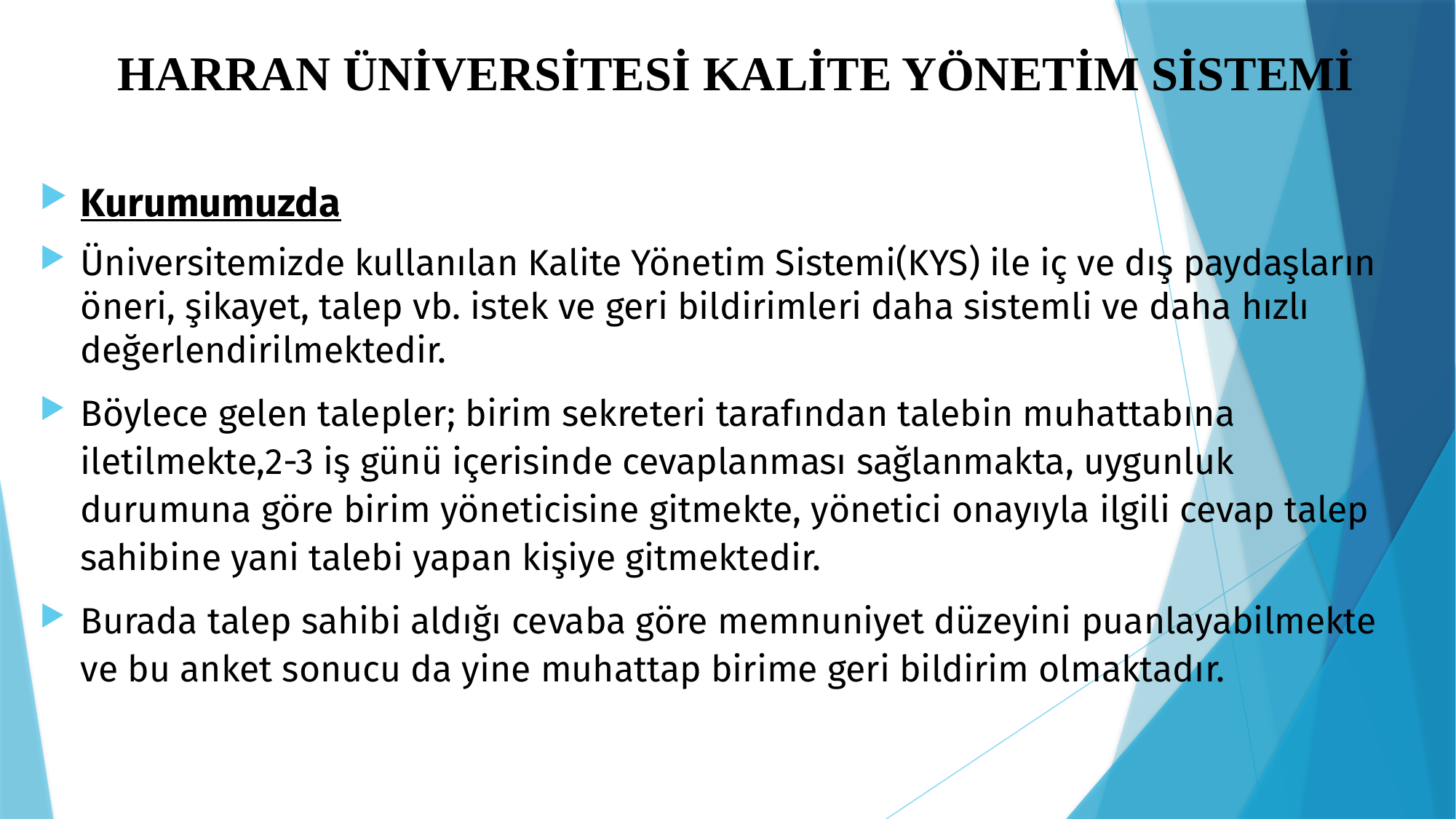

# HARRAN ÜNİVERSİTESİ KALİTE YÖNETİM SİSTEMİ
Kurumumuzda
Üniversitemizde kullanılan Kalite Yönetim Sistemi(KYS) ile iç ve dış paydaşların öneri, şikayet, talep vb. istek ve geri bildirimleri daha sistemli ve daha hızlı değerlendirilmektedir.
Böylece gelen talepler; birim sekreteri tarafından talebin muhattabına iletilmekte,2-3 iş günü içerisinde cevaplanması sağlanmakta, uygunluk durumuna göre birim yöneticisine gitmekte, yönetici onayıyla ilgili cevap talep sahibine yani talebi yapan kişiye gitmektedir.
Burada talep sahibi aldığı cevaba göre memnuniyet düzeyini puanlayabilmekte ve bu anket sonucu da yine muhattap birime geri bildirim olmaktadır.